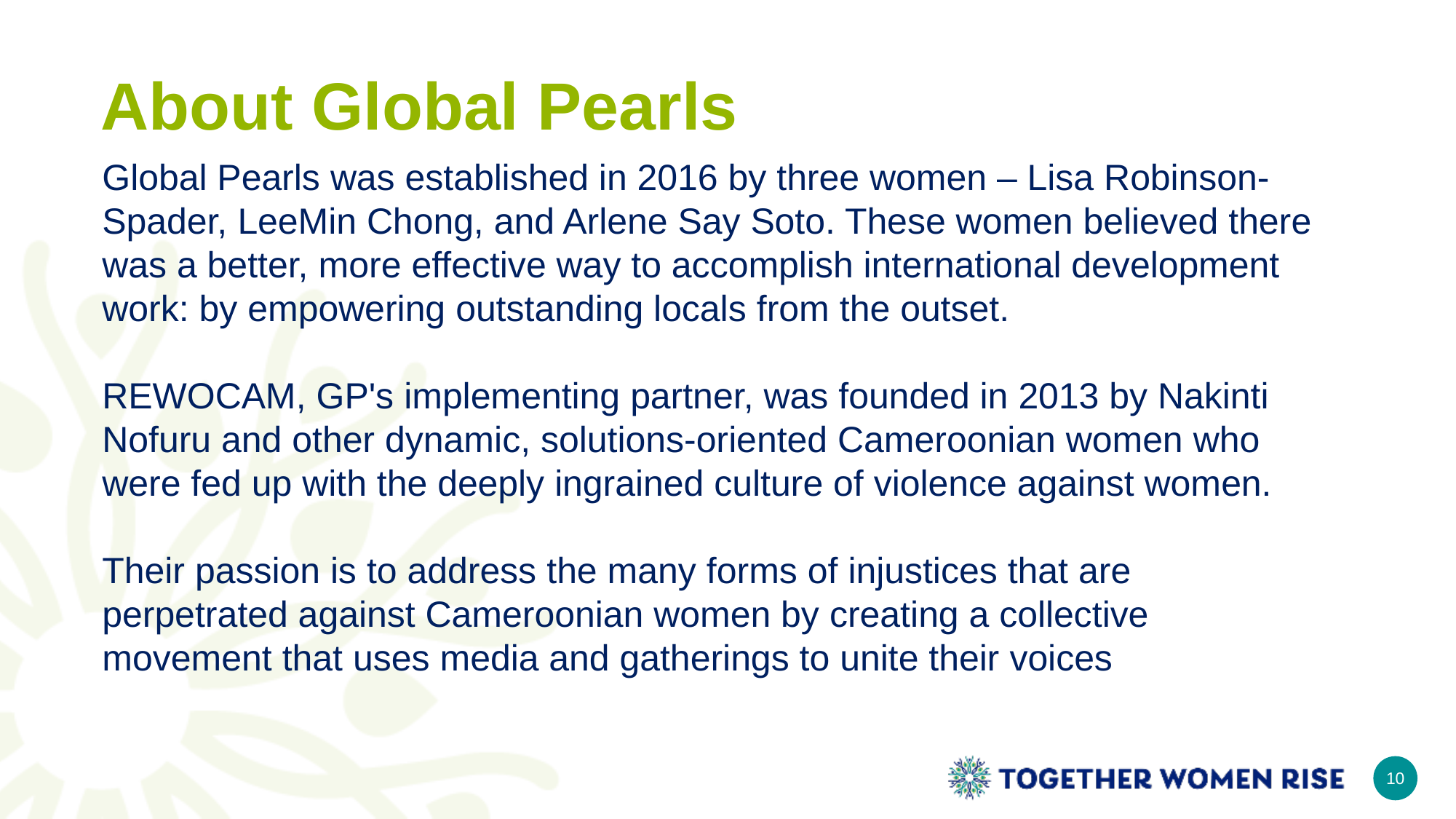

# About Global Pearls
Global Pearls was established in 2016 by three women – Lisa Robinson-Spader, LeeMin Chong, and Arlene Say Soto. These women believed there was a better, more effective way to accomplish international development work: by empowering outstanding locals from the outset.

REWOCAM, GP's implementing partner, was founded in 2013 by Nakinti Nofuru and other dynamic, solutions-oriented Cameroonian women who were fed up with the deeply ingrained culture of violence against women.

Their passion is to address the many forms of injustices that are perpetrated against Cameroonian women by creating a collective movement that uses media and gatherings to unite their voices
10